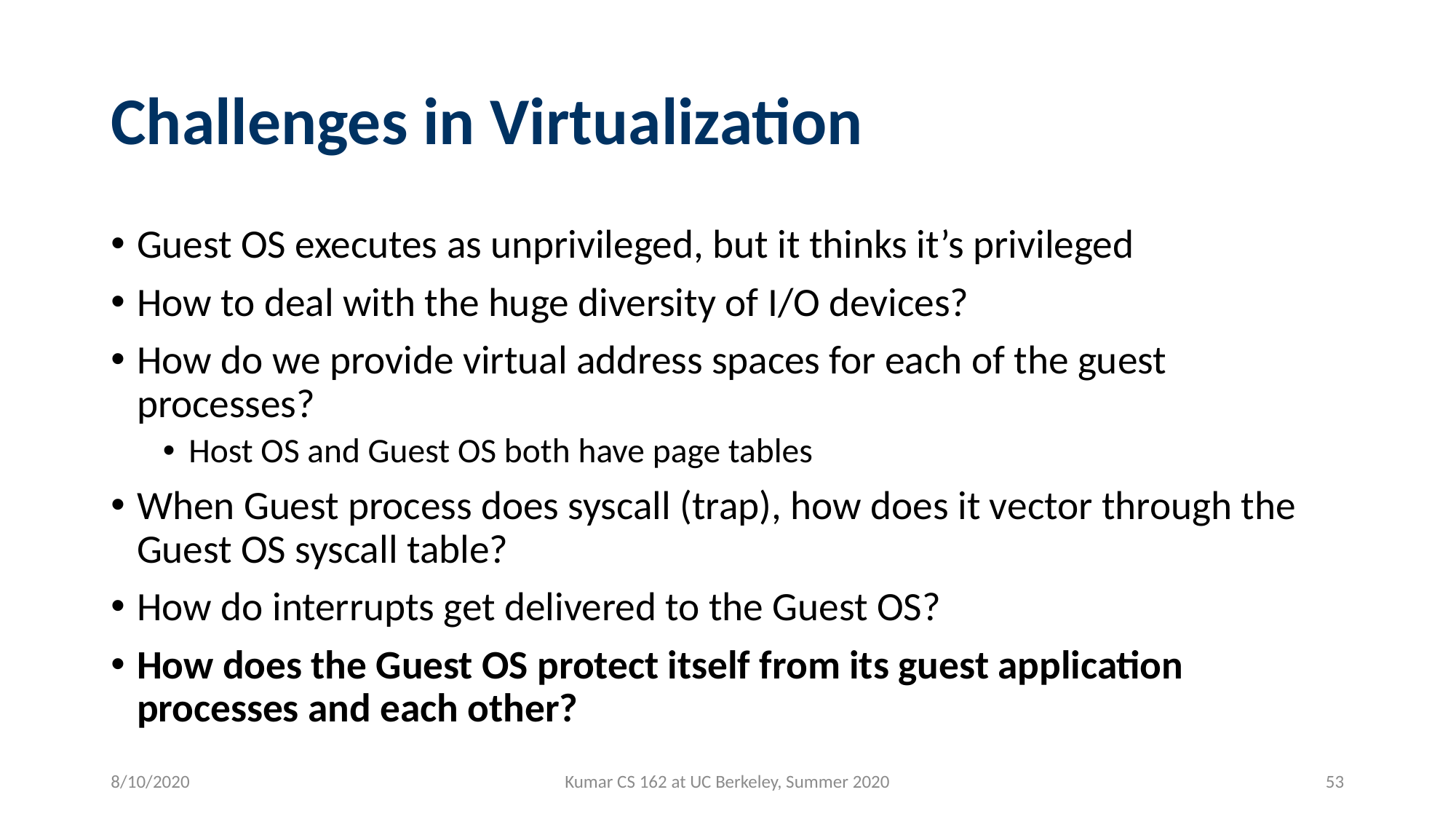

# Challenges in Virtualization
Guest OS executes as unprivileged, but it thinks it’s privileged
How to deal with the huge diversity of I/O devices?
How do we provide virtual address spaces for each of the guest processes?
Host OS and Guest OS both have page tables
When Guest process does syscall (trap), how does it vector through the Guest OS syscall table?
How do interrupts get delivered to the Guest OS?
How does the Guest OS protect itself from its guest application processes and each other?
8/10/2020
Kumar CS 162 at UC Berkeley, Summer 2020
53